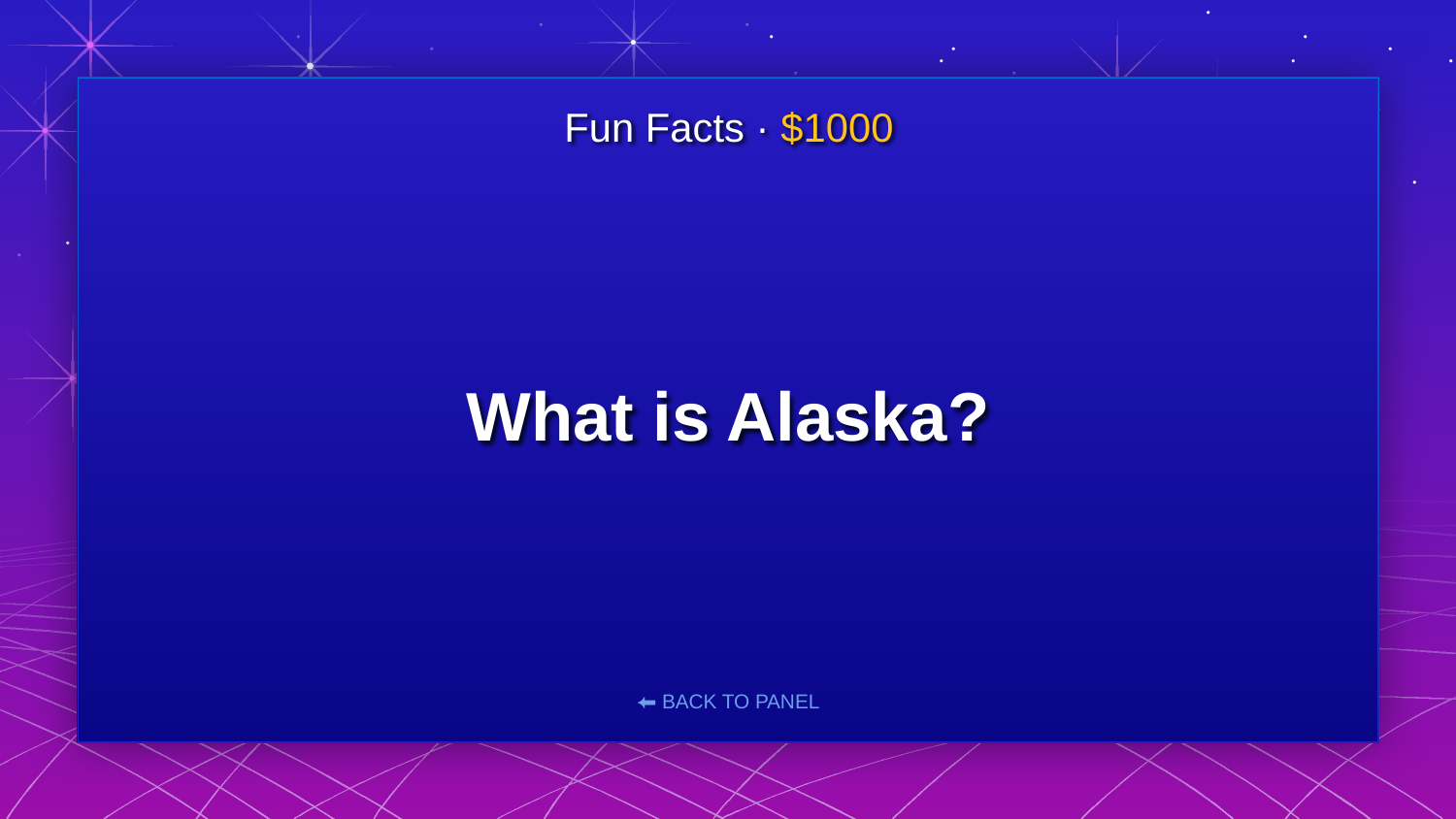

Fun Facts · $1000
# What is Alaska?